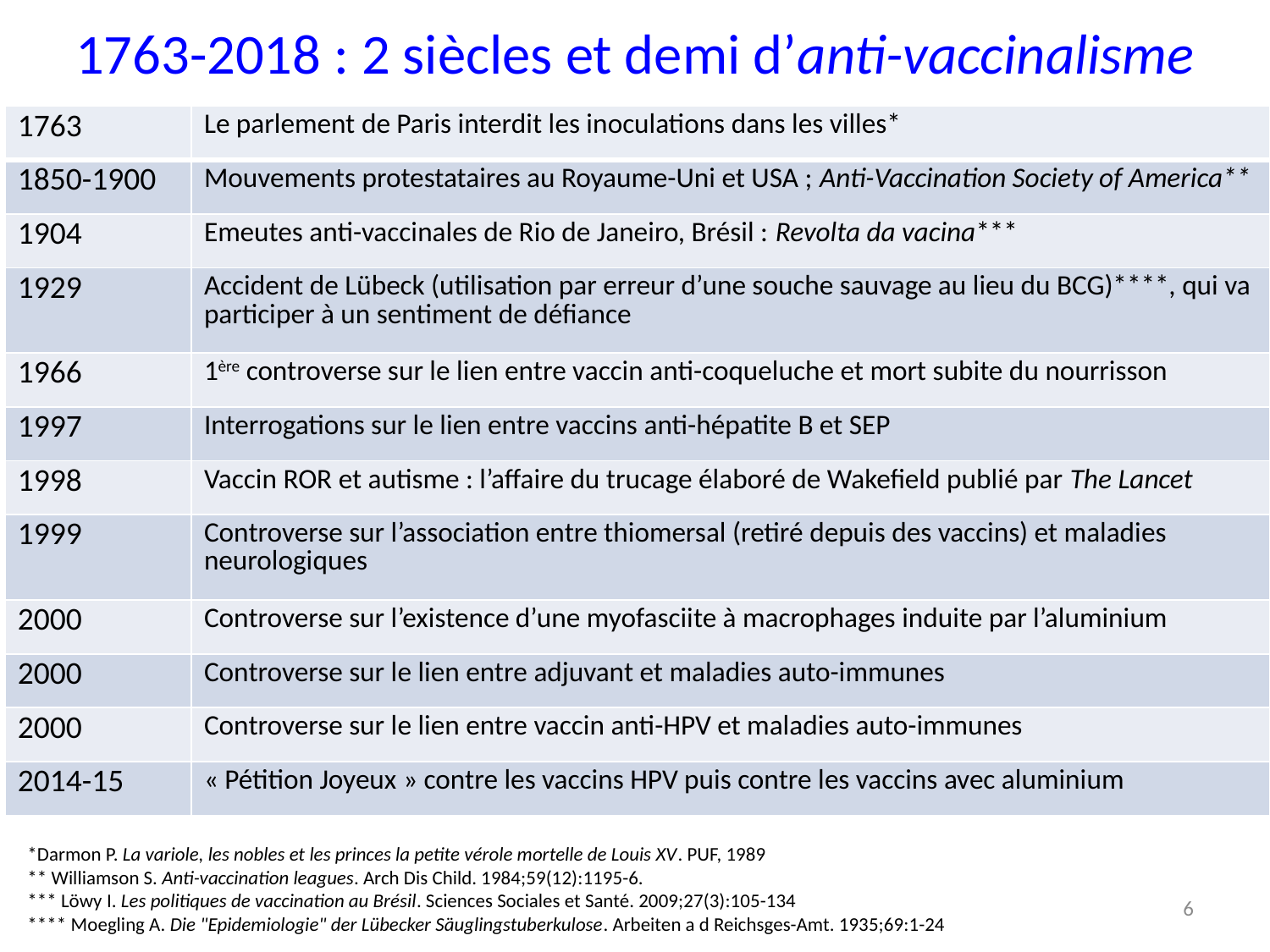

# 1763-2018 : 2 siècles et demi d’anti-vaccinalisme
| 1763 | Le parlement de Paris interdit les inoculations dans les villes\* |
| --- | --- |
| 1850-1900 | Mouvements protestataires au Royaume-Uni et USA ; Anti-Vaccination Society of America\*\* |
| 1904 | Emeutes anti-vaccinales de Rio de Janeiro, Brésil : Revolta da vacina\*\*\* |
| 1929 | Accident de Lübeck (utilisation par erreur d’une souche sauvage au lieu du BCG)\*\*\*\*, qui va participer à un sentiment de défiance |
| 1966 | 1ère controverse sur le lien entre vaccin anti-coqueluche et mort subite du nourrisson |
| 1997 | Interrogations sur le lien entre vaccins anti-hépatite B et SEP |
| 1998 | Vaccin ROR et autisme : l’affaire du trucage élaboré de Wakefield publié par The Lancet |
| 1999 | Controverse sur l’association entre thiomersal (retiré depuis des vaccins) et maladies neurologiques |
| 2000 | Controverse sur l’existence d’une myofasciite à macrophages induite par l’aluminium |
| 2000 | Controverse sur le lien entre adjuvant et maladies auto-immunes |
| 2000 | Controverse sur le lien entre vaccin anti-HPV et maladies auto-immunes |
| 2014-15 | « Pétition Joyeux » contre les vaccins HPV puis contre les vaccins avec aluminium |

*Darmon P. La variole, les nobles et les princes la petite vérole mortelle de Louis XV. PUF, 1989
** Williamson S. Anti-vaccination leagues. Arch Dis Child. 1984;59(12):1195-6.
*** Löwy I. Les politiques de vaccination au Brésil. Sciences Sociales et Santé. 2009;27(3):105-134
**** Moegling A. Die "Epidemiologie" der Lübecker Säuglingstuberkulose. Arbeiten a d Reichsges-Amt. 1935;69:1-24
6